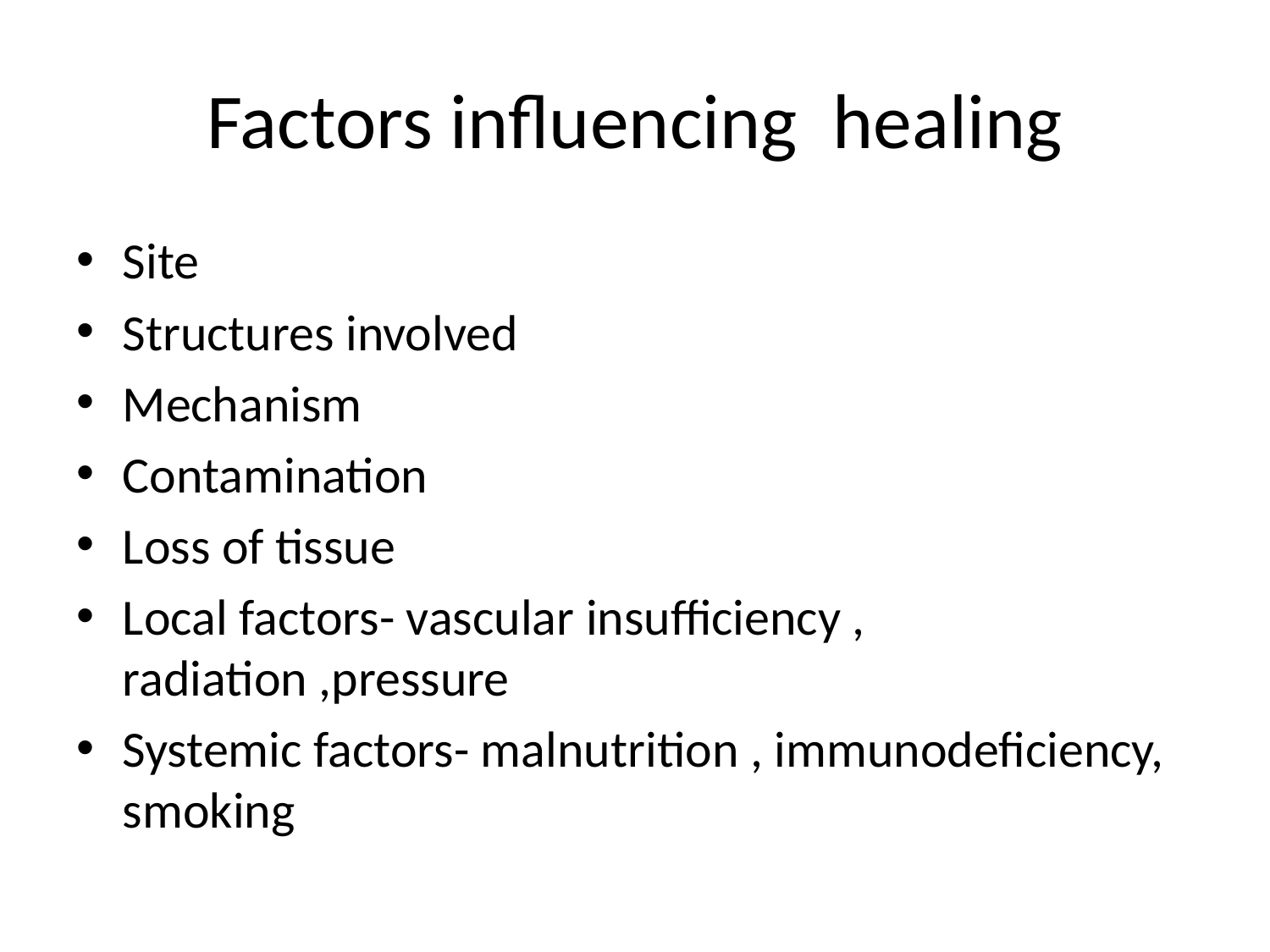

# Factors influencing  healing
Site
Structures involved
Mechanism
Contamination
Loss of tissue
Local factors- vascular insufficiency , radiation ,pressure
Systemic factors- malnutrition , immunodeficiency, smoking